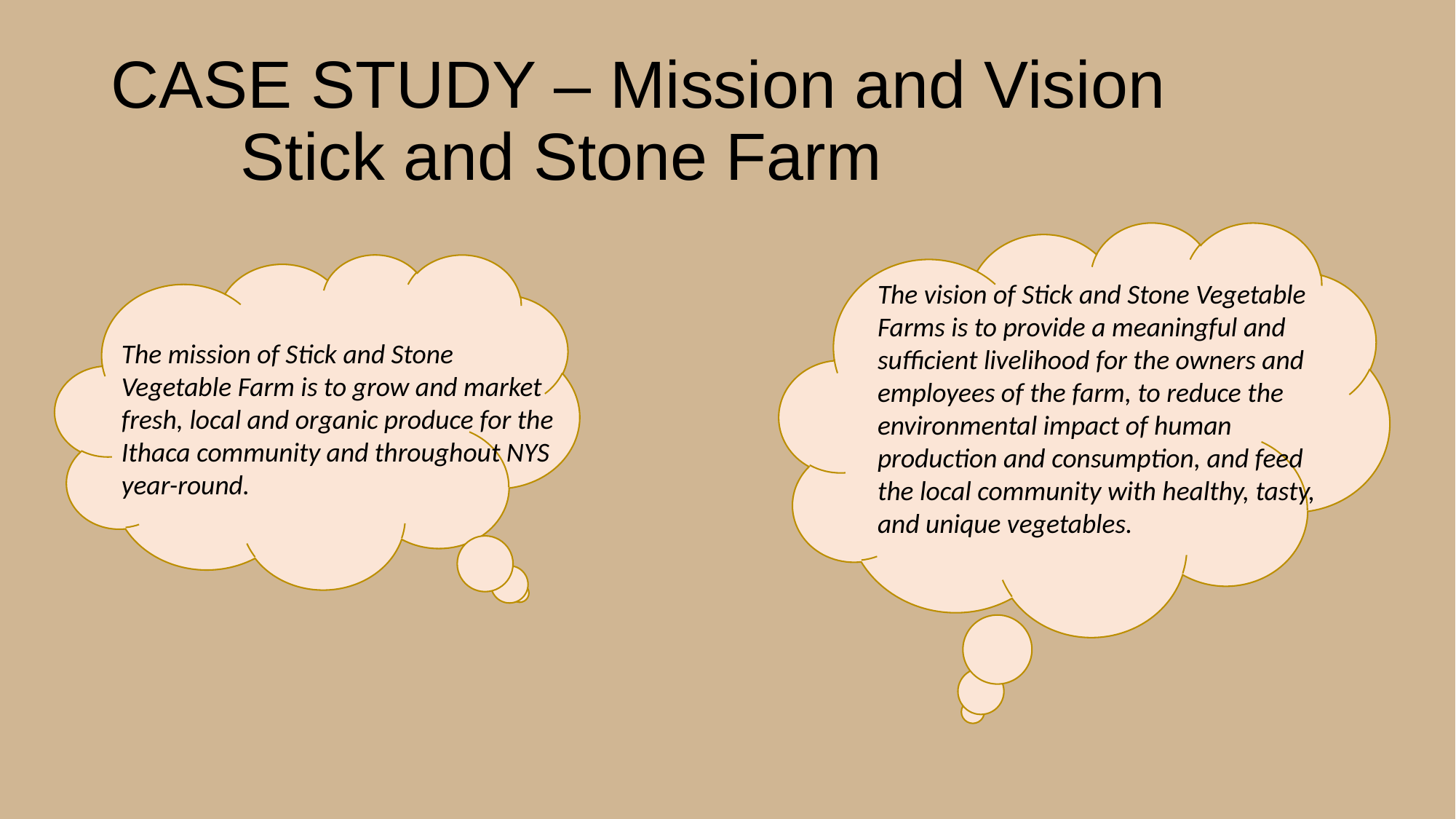

# CASE STUDY – Mission and Vision Stick and Stone Farm

The vision of Stick and Stone Vegetable Farms is to provide a meaningful and sufficient livelihood for the owners and employees of the farm, to reduce the environmental impact of human production and consumption, and feed the local community with healthy, tasty, and unique vegetables.
The mission of Stick and Stone Vegetable Farm is to grow and market fresh, local and organic produce for the Ithaca community and throughout NYS year-round.